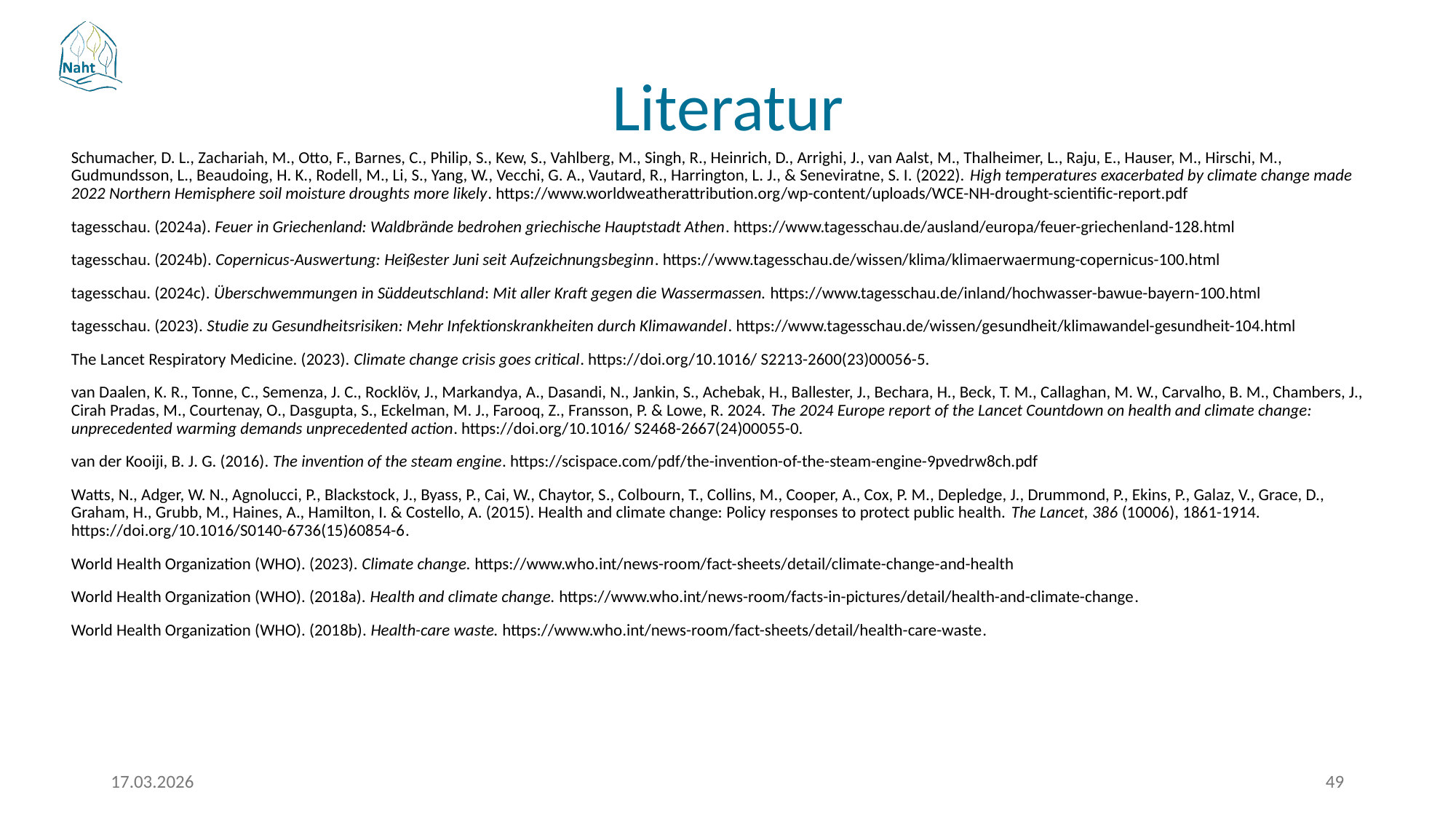

Literatur
Schumacher, D. L., Zachariah, M., Otto, F., Barnes, C., Philip, S., Kew, S., Vahlberg, M., Singh, R., Heinrich, D., Arrighi, J., van Aalst, M., Thalheimer, L., Raju, E., Hauser, M., Hirschi, M., Gudmundsson, L., Beaudoing, H. K., Rodell, M., Li, S., Yang, W., Vecchi, G. A., Vautard, R., Harrington, L. J., & Seneviratne, S. I. (2022). High temperatures exacerbated by climate change made 2022 Northern Hemisphere soil moisture droughts more likely. https://www.worldweatherattribution.org/wp-content/uploads/WCE-NH-drought-scientific-report.pdf
tagesschau. (2024a). Feuer in Griechenland: Waldbrände bedrohen griechische Hauptstadt Athen. https://www.tagesschau.de/ausland/europa/feuer-griechenland-128.html
tagesschau. (2024b). Copernicus-Auswertung: Heißester Juni seit Aufzeichnungsbeginn. https://www.tagesschau.de/wissen/klima/klimaerwaermung-copernicus-100.html
tagesschau. (2024c). Überschwemmungen in Süddeutschland: Mit aller Kraft gegen die Wassermassen. https://www.tagesschau.de/inland/hochwasser-bawue-bayern-100.html
tagesschau. (2023). Studie zu Gesundheitsrisiken: Mehr Infektionskrankheiten durch Klimawandel. https://www.tagesschau.de/wissen/gesundheit/klimawandel-gesundheit-104.html
The Lancet Respiratory Medicine. (2023). Climate change crisis goes critical. https://doi.org/10.1016/ S2213-2600(23)00056-5.
van Daalen, K. R., Tonne, C., Semenza, J. C., Rocklöv, J., Markandya, A., Dasandi, N., Jankin, S., Achebak, H., Ballester, J., Bechara, H., Beck, T. M., Callaghan, M. W., Carvalho, B. M., Chambers, J., Cirah Pradas, M., Courtenay, O., Dasgupta, S., Eckelman, M. J., Farooq, Z., Fransson, P. & Lowe, R. 2024. The 2024 Europe report of the Lancet Countdown on health and climate change: unprecedented warming demands unprecedented action. https://doi.org/10.1016/ S2468-2667(24)00055-0.
van der Kooiji, B. J. G. (2016). The invention of the steam engine. https://scispace.com/pdf/the-invention-of-the-steam-engine-9pvedrw8ch.pdf
Watts, N., Adger, W. N., Agnolucci, P., Blackstock, J., Byass, P., Cai, W., Chaytor, S., Colbourn, T., Collins, M., Cooper, A., Cox, P. M., Depledge, J., Drummond, P., Ekins, P., Galaz, V., Grace, D., Graham, H., Grubb, M., Haines, A., Hamilton, I. & Costello, A. (2015). Health and climate change: Policy responses to protect public health. The Lancet, 386 (10006), 1861-1914. https://doi.org/10.1016/S0140-6736(15)60854-6.
World Health Organization (WHO). (2023). Climate change. https://www.who.int/news-room/fact-sheets/detail/climate-change-and-health
World Health Organization (WHO). (2018a). Health and climate change. https://www.who.int/news-room/facts-in-pictures/detail/health-and-climate-change.
World Health Organization (WHO). (2018b). Health-care waste. https://www.who.int/news-room/fact-sheets/detail/health-care-waste.

17.03.2026
49